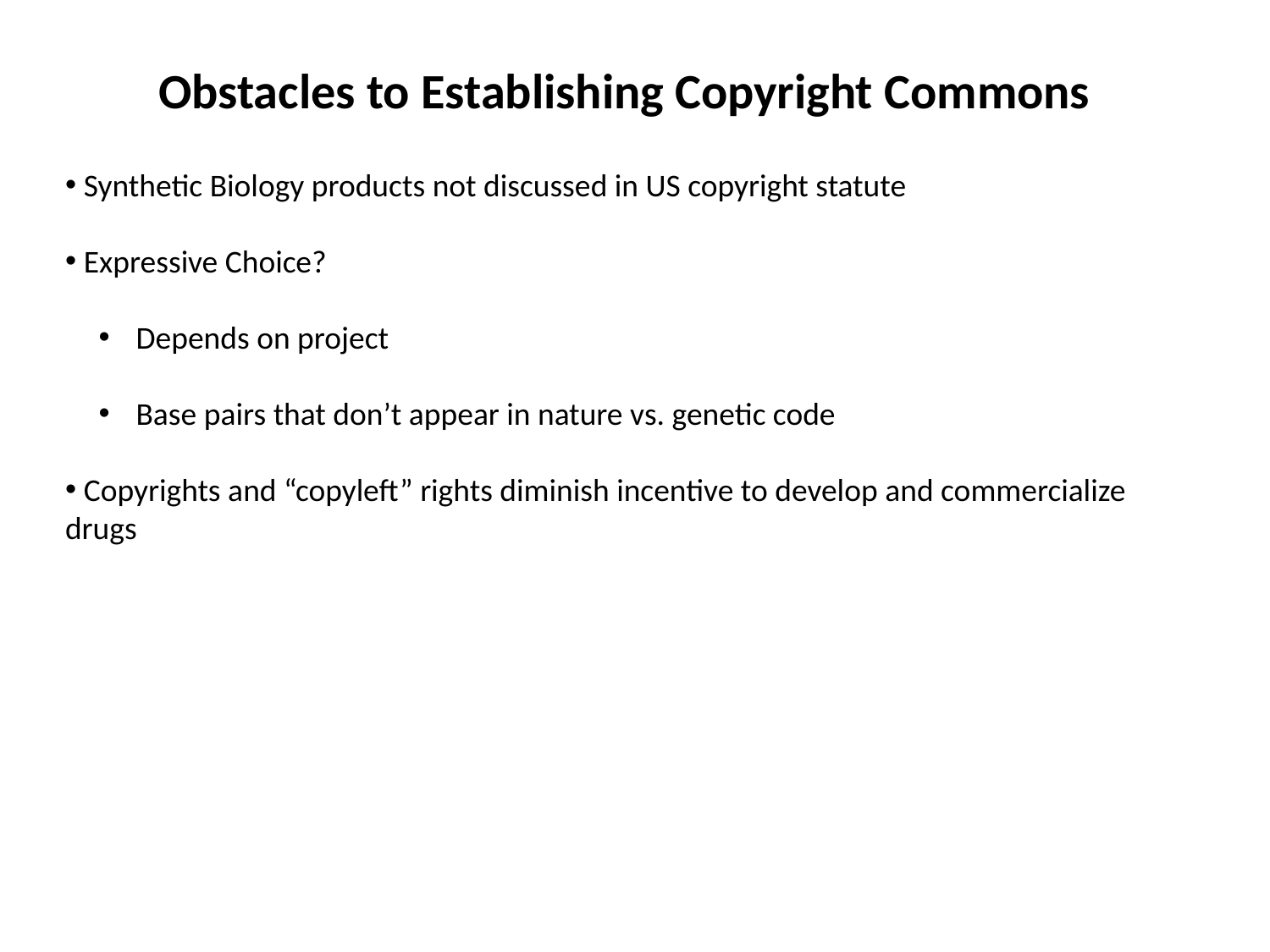

Obstacles to Establishing Copyright Commons
 Synthetic Biology products not discussed in US copyright statute

 Expressive Choice?

 Depends on project

 Base pairs that don’t appear in nature vs. genetic code

 Copyrights and “copyleft” rights diminish incentive to develop and commercialize drugs